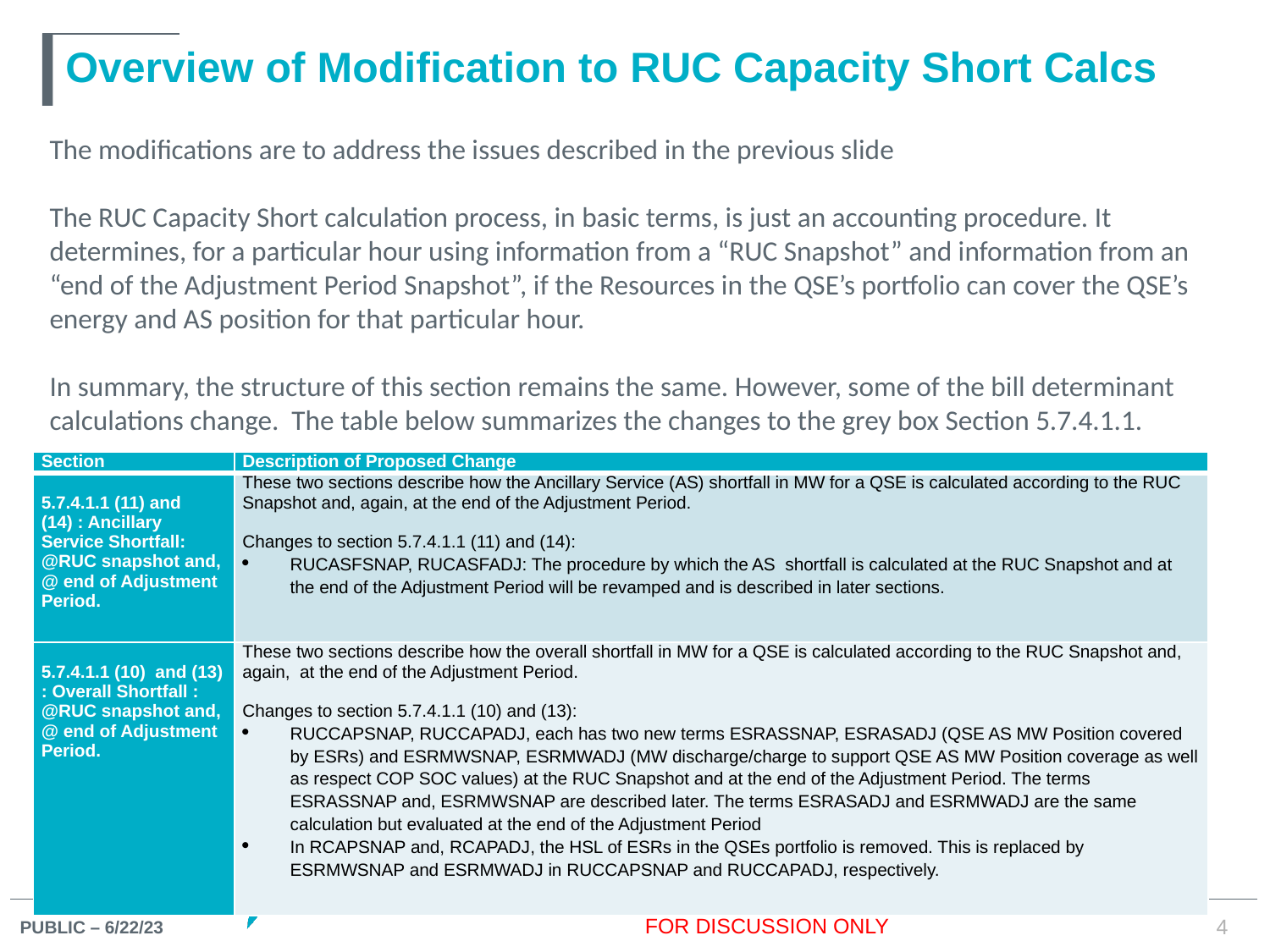

# Overview of Modification to RUC Capacity Short Calcs
The modifications are to address the issues described in the previous slide

The RUC Capacity Short calculation process, in basic terms, is just an accounting procedure. It determines, for a particular hour using information from a “RUC Snapshot” and information from an “end of the Adjustment Period Snapshot”, if the Resources in the QSE’s portfolio can cover the QSE’s energy and AS position for that particular hour.

In summary, the structure of this section remains the same. However, some of the bill determinant calculations change.  The table below summarizes the changes to the grey box Section 5.7.4.1.1.

| Section | Description of Proposed Change |
| --- | --- |
| 5.7.4.1.1 (11) and (14) : Ancillary Service Shortfall: @RUC snapshot and, @ end of Adjustment Period. | These two sections describe how the Ancillary Service (AS) shortfall in MW for a QSE is calculated according to the RUC Snapshot and, again, at the end of the Adjustment Period.   Changes to section 5.7.4.1.1 (11) and (14): RUCASFSNAP, RUCASFADJ: The procedure by which the AS shortfall is calculated at the RUC Snapshot and at the end of the Adjustment Period will be revamped and is described in later sections. |
| 5.7.4.1.1 (10) and (13) : Overall Shortfall : @RUC snapshot and, @ end of Adjustment Period. | These two sections describe how the overall shortfall in MW for a QSE is calculated according to the RUC Snapshot and, again, at the end of the Adjustment Period.   Changes to section 5.7.4.1.1 (10) and (13): RUCCAPSNAP, RUCCAPADJ, each has two new terms ESRASSNAP, ESRASADJ (QSE AS MW Position covered by ESRs) and ESRMWSNAP, ESRMWADJ (MW discharge/charge to support QSE AS MW Position coverage as well as respect COP SOC values) at the RUC Snapshot and at the end of the Adjustment Period. The terms ESRASSNAP and, ESRMWSNAP are described later. The terms ESRASADJ and ESRMWADJ are the same calculation but evaluated at the end of the Adjustment Period In RCAPSNAP and, RCAPADJ, the HSL of ESRs in the QSEs portfolio is removed. This is replaced by ESRMWSNAP and ESRMWADJ in RUCCAPSNAP and RUCCAPADJ, respectively. |
FOR DISCUSSION ONLY
4